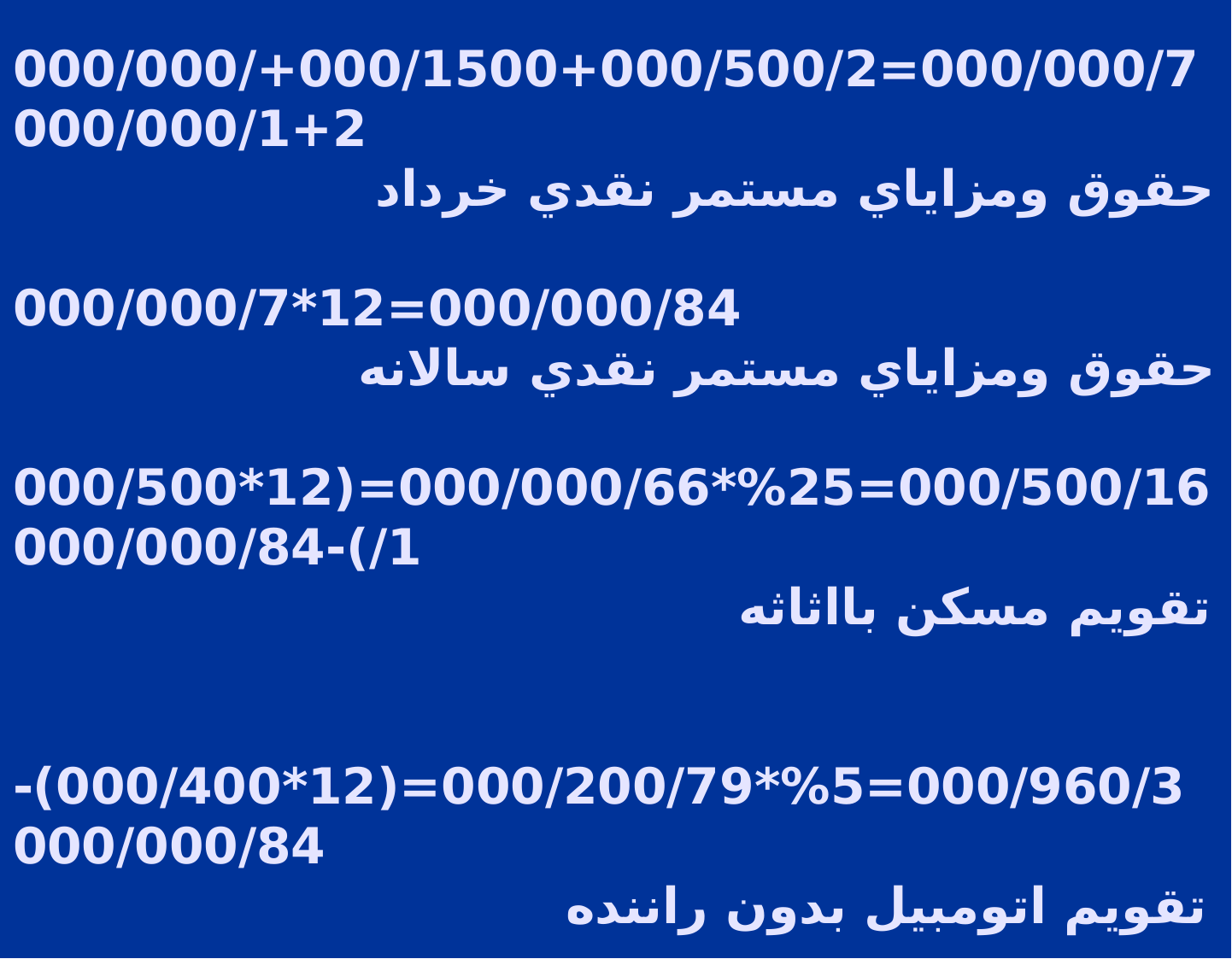

# حل مسأله – 1 : فرض الف : 000/000/7=000/500/2+000/1500+000/000/2+000/000/1 حقوق ومزاياي مستمر نقدي خرداد 000/000/84=12*000/000/7 حقوق ومزاياي مستمر نقدي سالانه 000/500/16=25%*000/000/66=(12*000/500/1)-000/000/84 تقويم مسكن بااثاثه 000/960/3=5%*000/200/79=(12*000/400)-000/000/84 تقويم اتومبيل بدون راننده 000/460/20=000/960/3+000/500/16